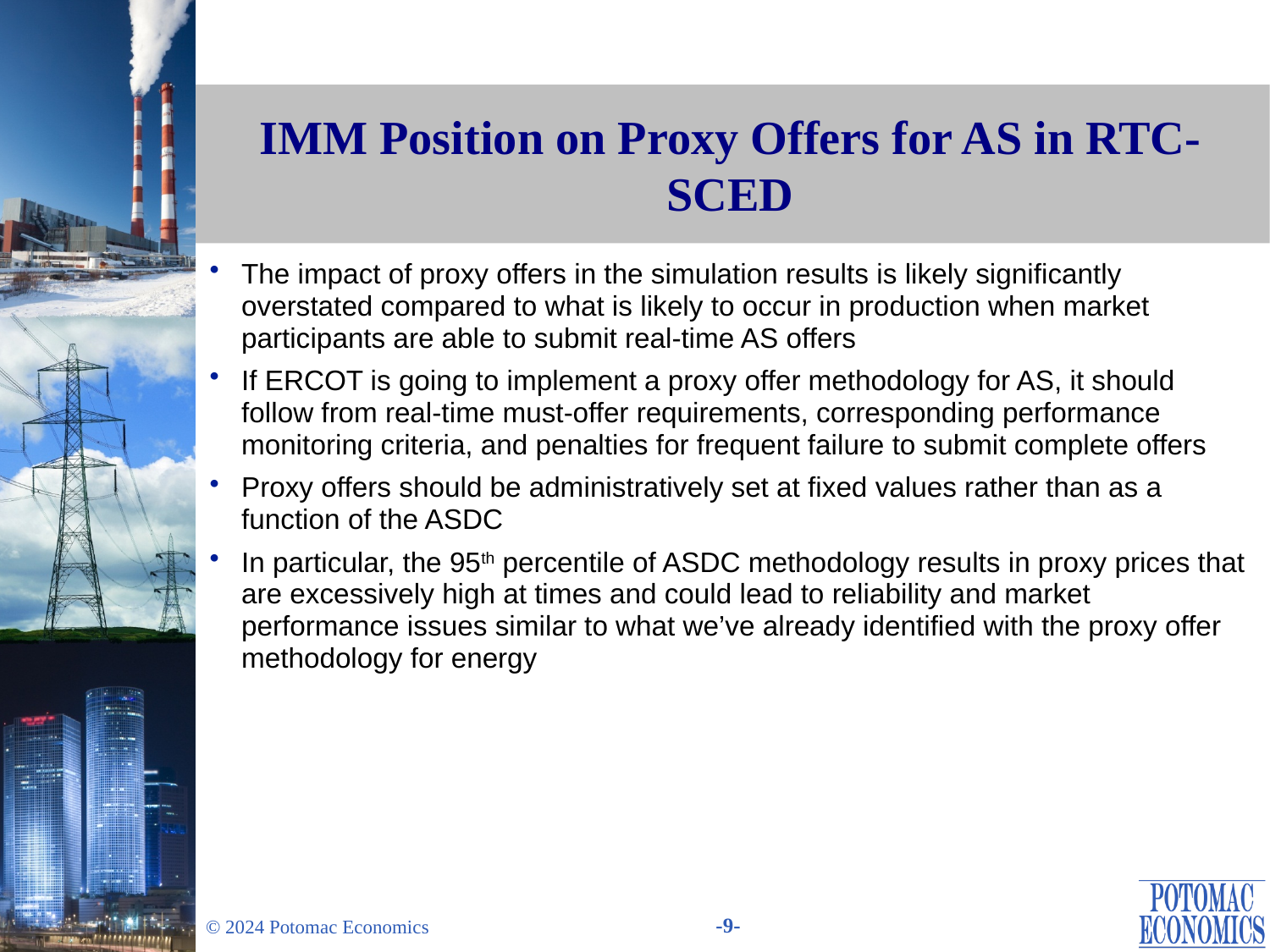

IMM Position on Proxy Offers for AS in RTC-SCED
The impact of proxy offers in the simulation results is likely significantly overstated compared to what is likely to occur in production when market participants are able to submit real-time AS offers
If ERCOT is going to implement a proxy offer methodology for AS, it should follow from real-time must-offer requirements, corresponding performance monitoring criteria, and penalties for frequent failure to submit complete offers
Proxy offers should be administratively set at fixed values rather than as a function of the ASDC
In particular, the 95th percentile of ASDC methodology results in proxy prices that are excessively high at times and could lead to reliability and market performance issues similar to what we’ve already identified with the proxy offer methodology for energy